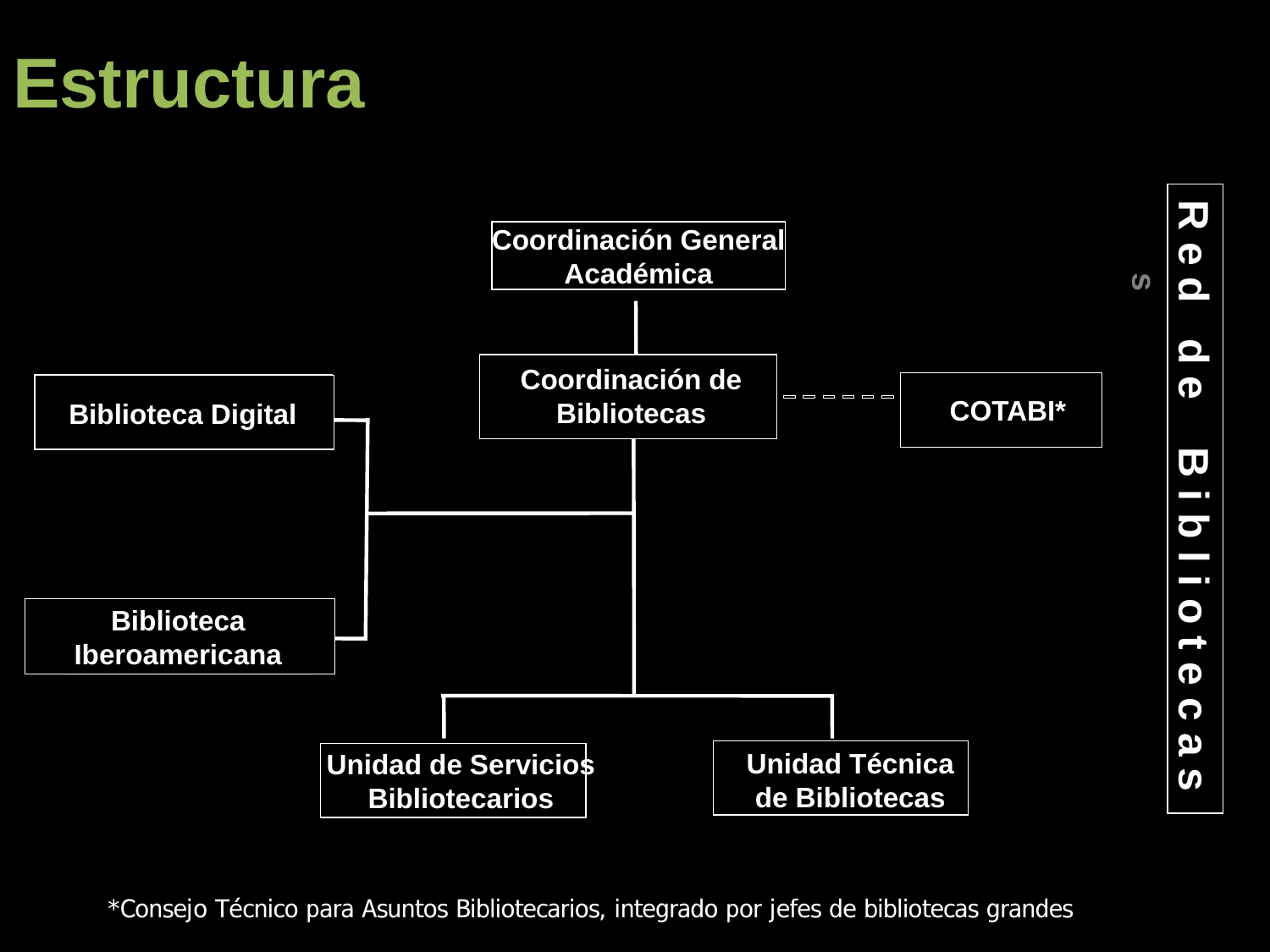

# Estructura

Coordinación General
Académica

Coordinación de Bibliotecas

COTABI*

Biblioteca Digital

R e d   d e    B i b l i o t e c a s
R e d   d e    B i b l i o t e c a s

Biblioteca Iberoamericana

Unidad Técnica
de Bibliotecas
Unidad de Servicios
Bibliotecarios
*Consejo Técnico para Asuntos Bibliotecarios, integrado por jefes de bibliotecas grandes